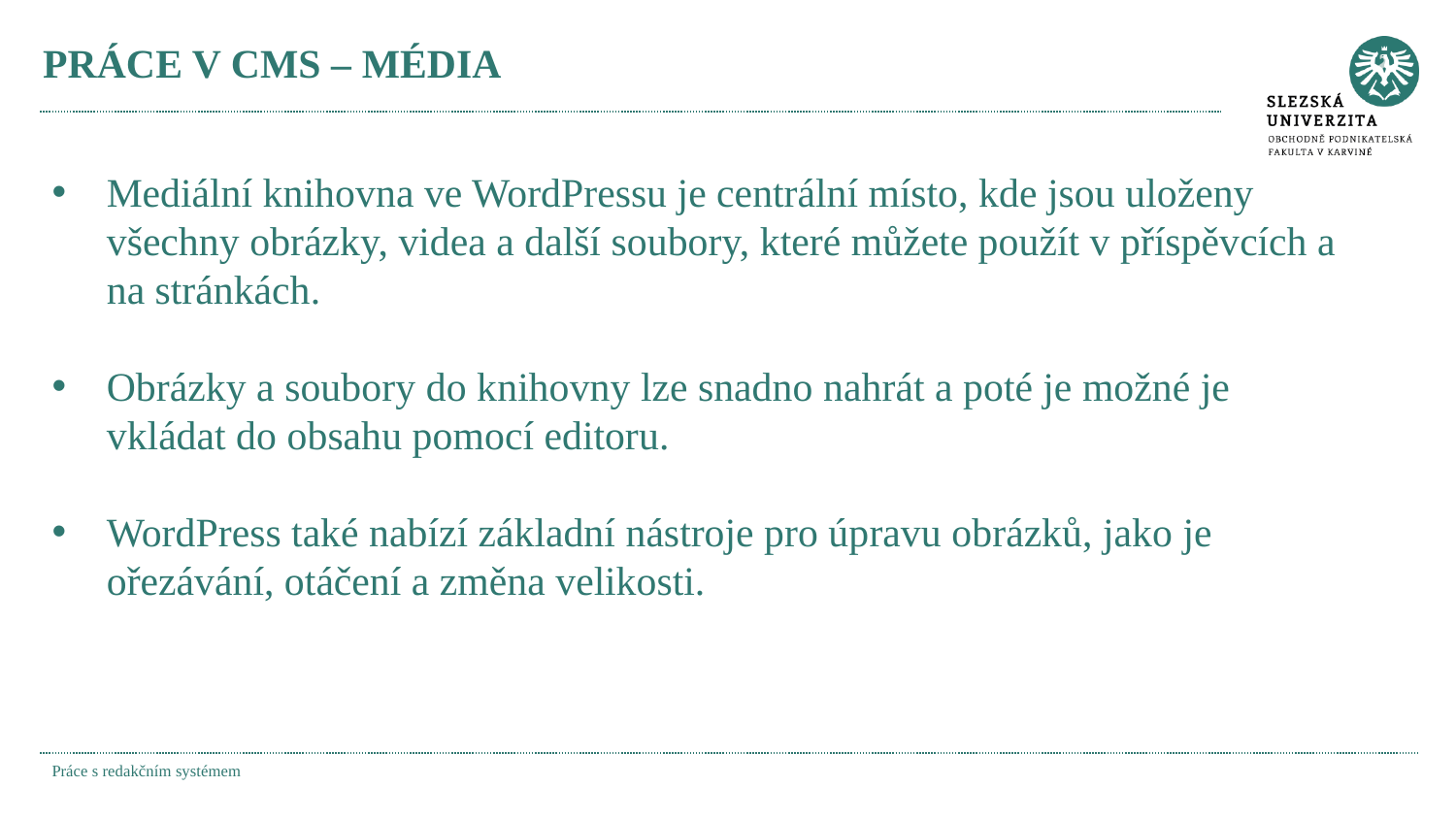

# PRÁCE V CMS – MÉDIA
Mediální knihovna ve WordPressu je centrální místo, kde jsou uloženy všechny obrázky, videa a další soubory, které můžete použít v příspěvcích a na stránkách.
Obrázky a soubory do knihovny lze snadno nahrát a poté je možné je vkládat do obsahu pomocí editoru.
WordPress také nabízí základní nástroje pro úpravu obrázků, jako je ořezávání, otáčení a změna velikosti.

Práce s redakčním systémem